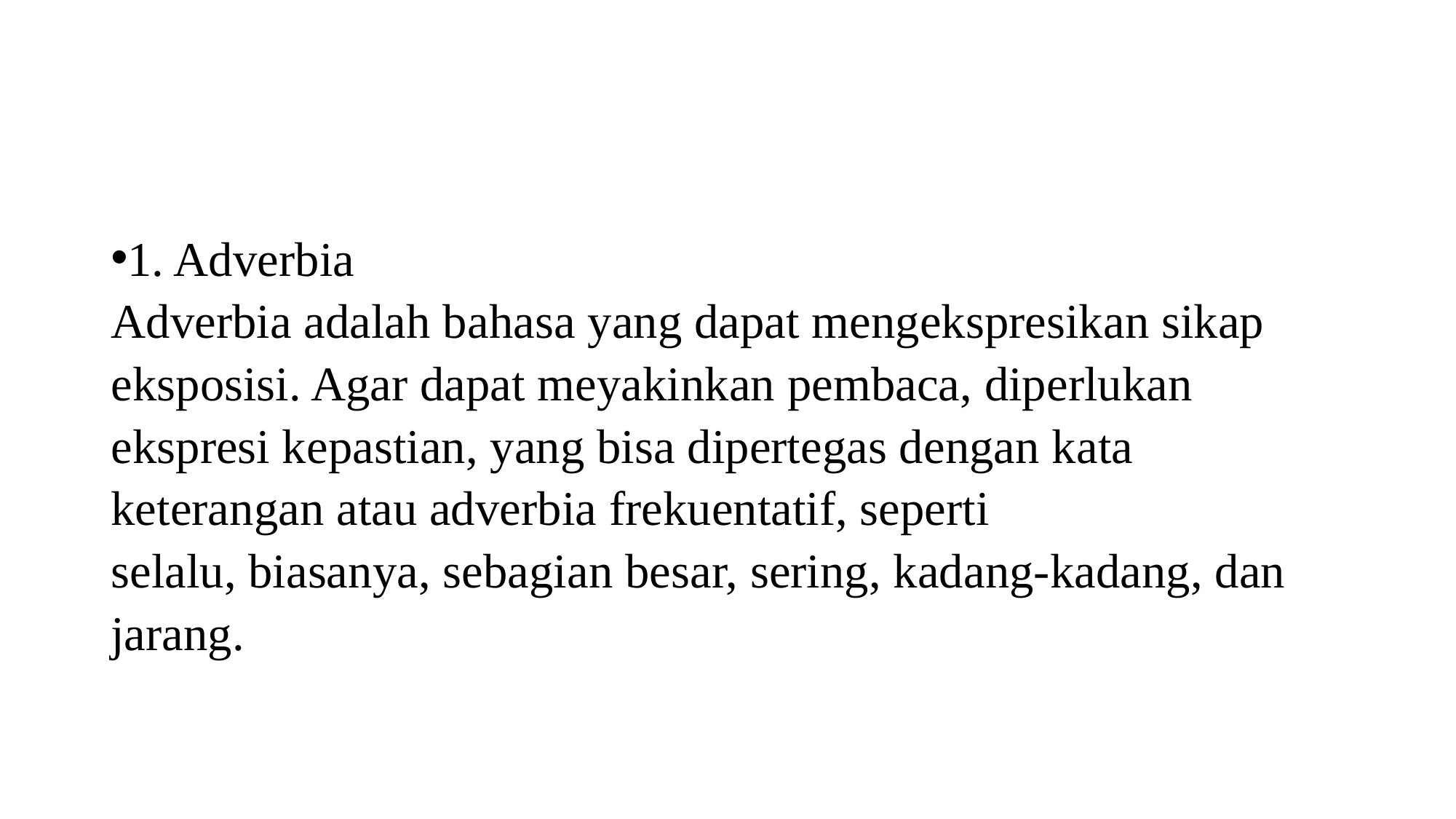

1. Adverbia
Adverbia adalah bahasa yang dapat mengekspresikan sikap eksposisi. Agar dapat meyakinkan pembaca, diperlukan ekspresi kepastian, yang bisa dipertegas dengan kata keterangan atau adverbia frekuentatif, seperti
selalu, biasanya, sebagian besar, sering, kadang-kadang, dan jarang.